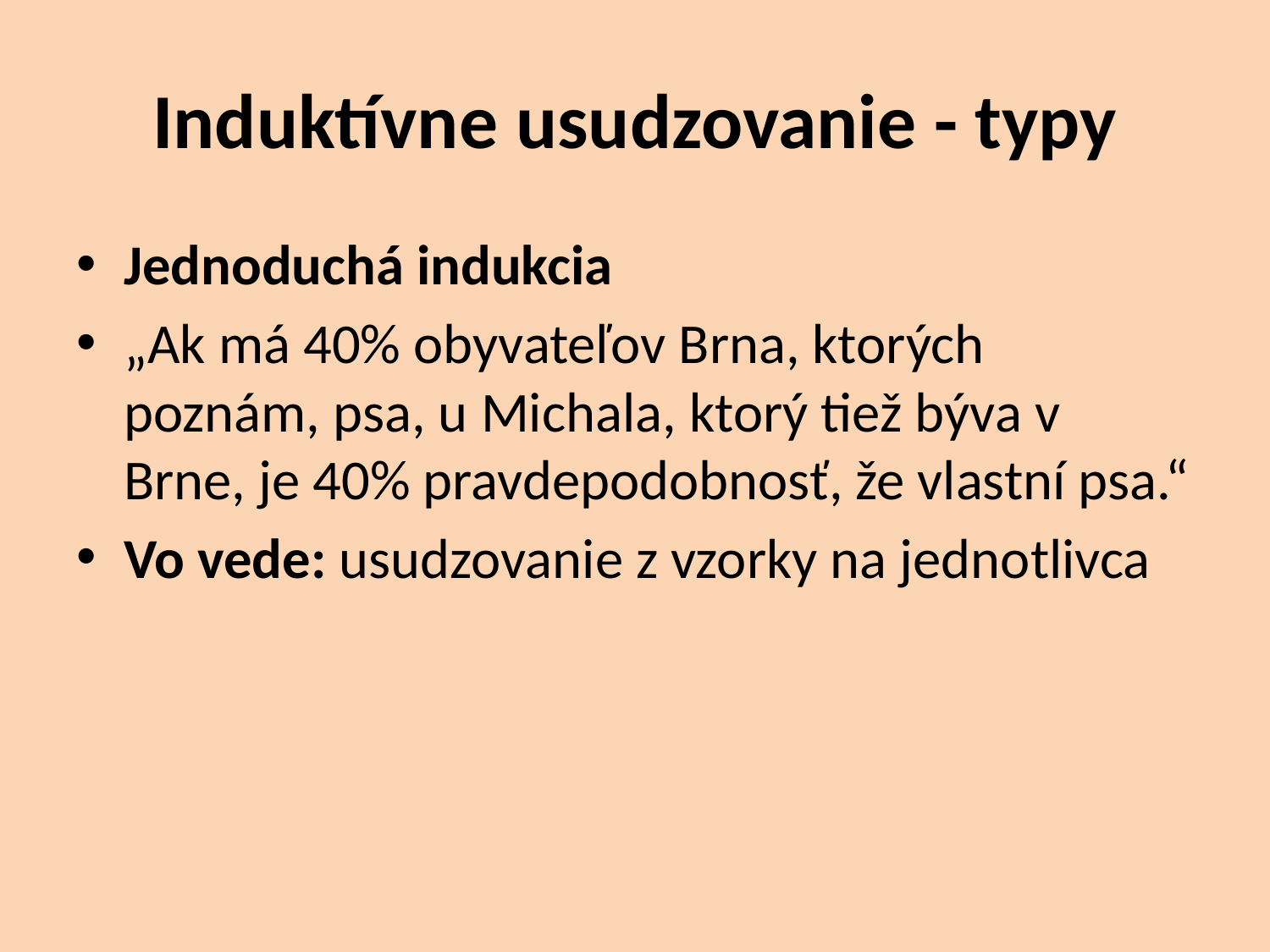

# Induktívne usudzovanie - typy
Jednoduchá indukcia
„Ak má 40% obyvateľov Brna, ktorých poznám, psa, u Michala, ktorý tiež býva v Brne, je 40% pravdepodobnosť, že vlastní psa.“
Vo vede: usudzovanie z vzorky na jednotlivca